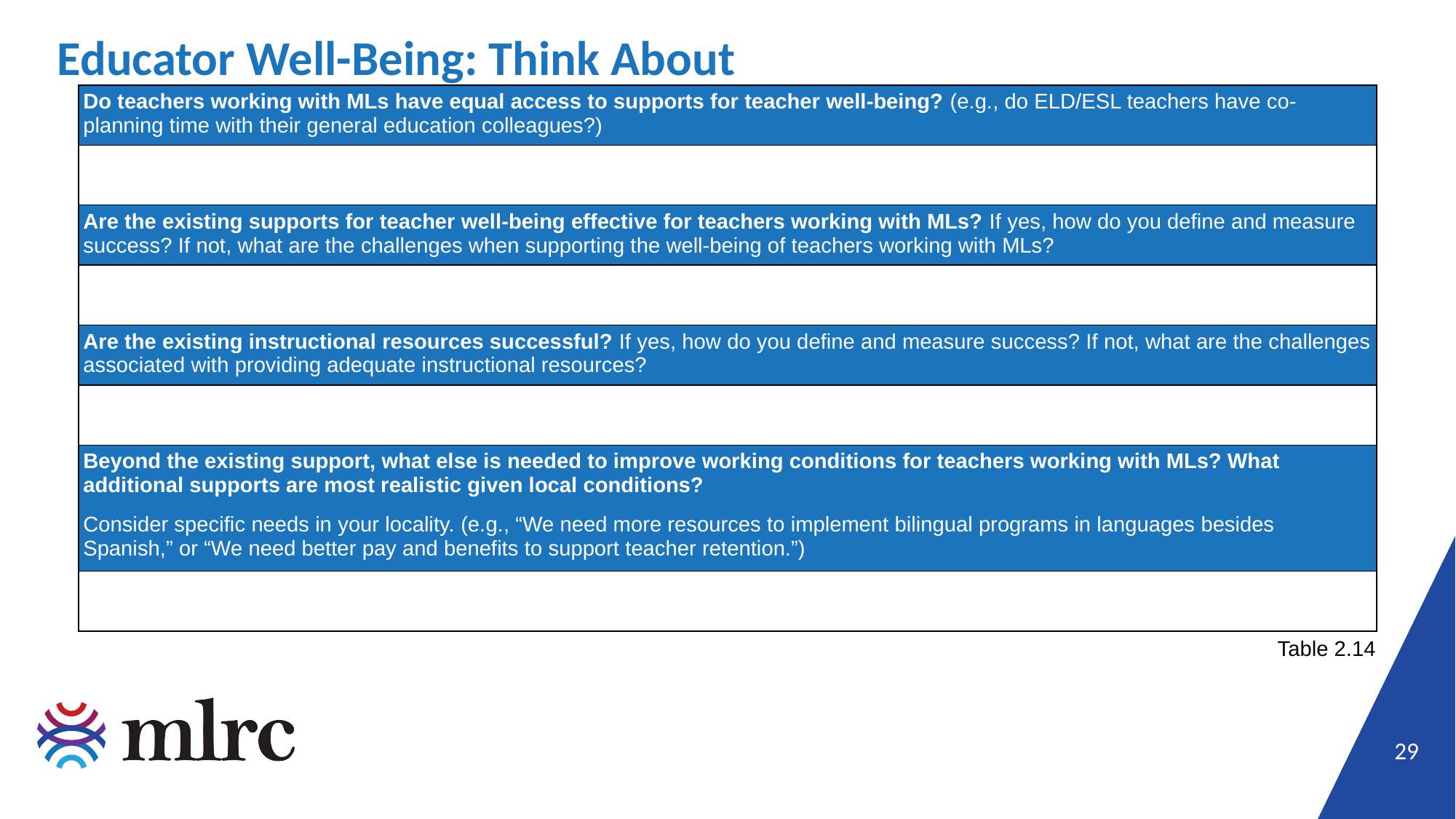

# Educator Well-Being: Think About
| Do teachers working with MLs have equal access to supports for teacher well-being? (e.g., do ELD/ESL teachers have co-planning time with their general education colleagues?) |
| --- |
|  |
| Are the existing supports for teacher well-being effective for teachers working with MLs? If yes, how do you define and measure success? If not, what are the challenges when supporting the well-being of teachers working with MLs? |
|  |
| Are the existing instructional resources successful? If yes, how do you define and measure success? If not, what are the challenges associated with providing adequate instructional resources? |
|  |
| Beyond the existing support, what else is needed to improve working conditions for teachers working with MLs? What additional supports are most realistic given local conditions? Consider specific needs in your locality. (e.g., “We need more resources to implement bilingual programs in languages besides Spanish,” or “We need better pay and benefits to support teacher retention.”) |
|  |
Table 2.14
29